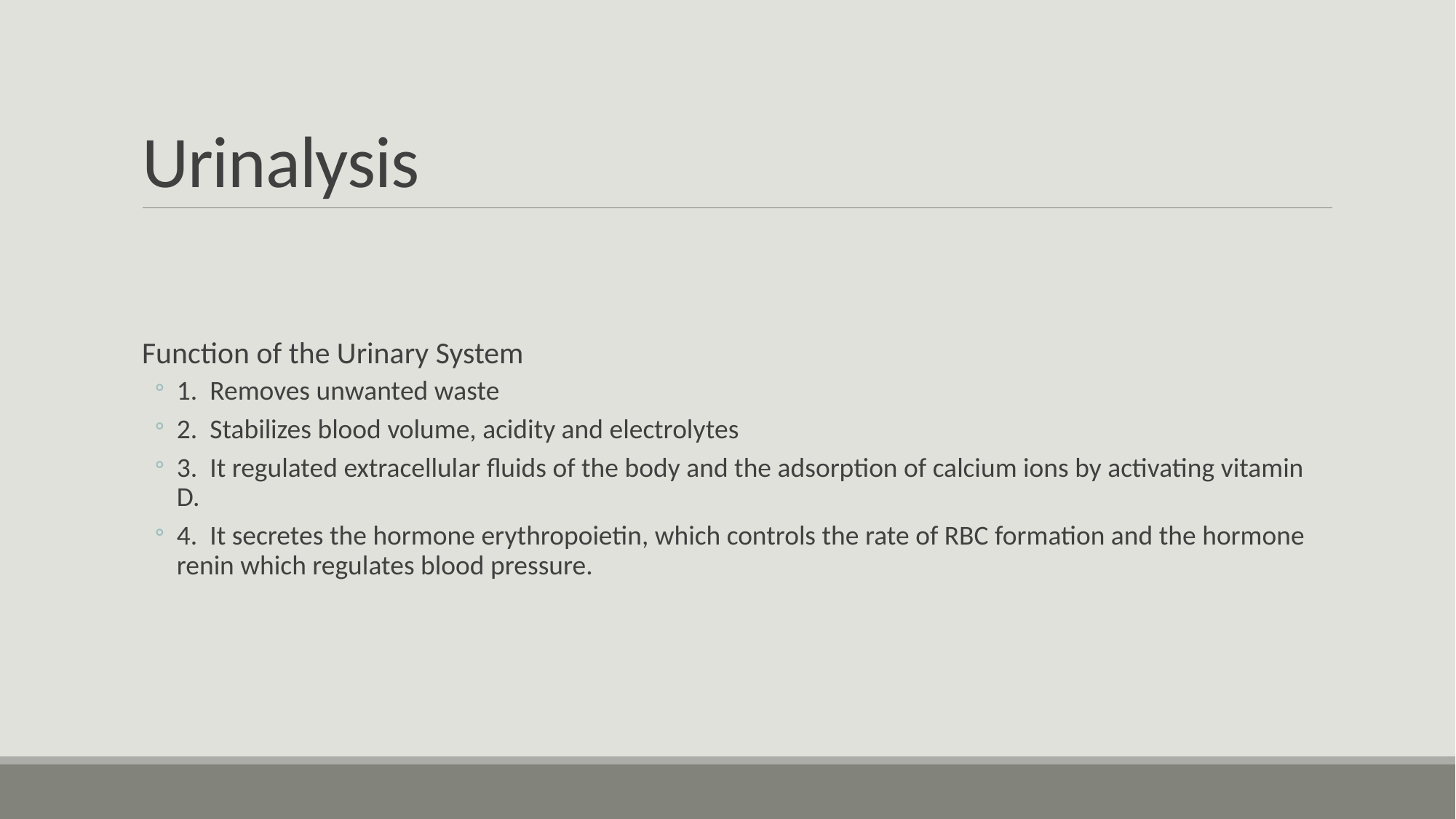

# Urinalysis

Function of the Urinary System
1.  Removes unwanted waste
2.  Stabilizes blood volume, acidity and electrolytes
3.  It regulated extracellular fluids of the body and the adsorption of calcium ions by activating vitamin D.
4.  It secretes the hormone erythropoietin, which controls the rate of RBC formation and the hormone renin which regulates blood pressure.